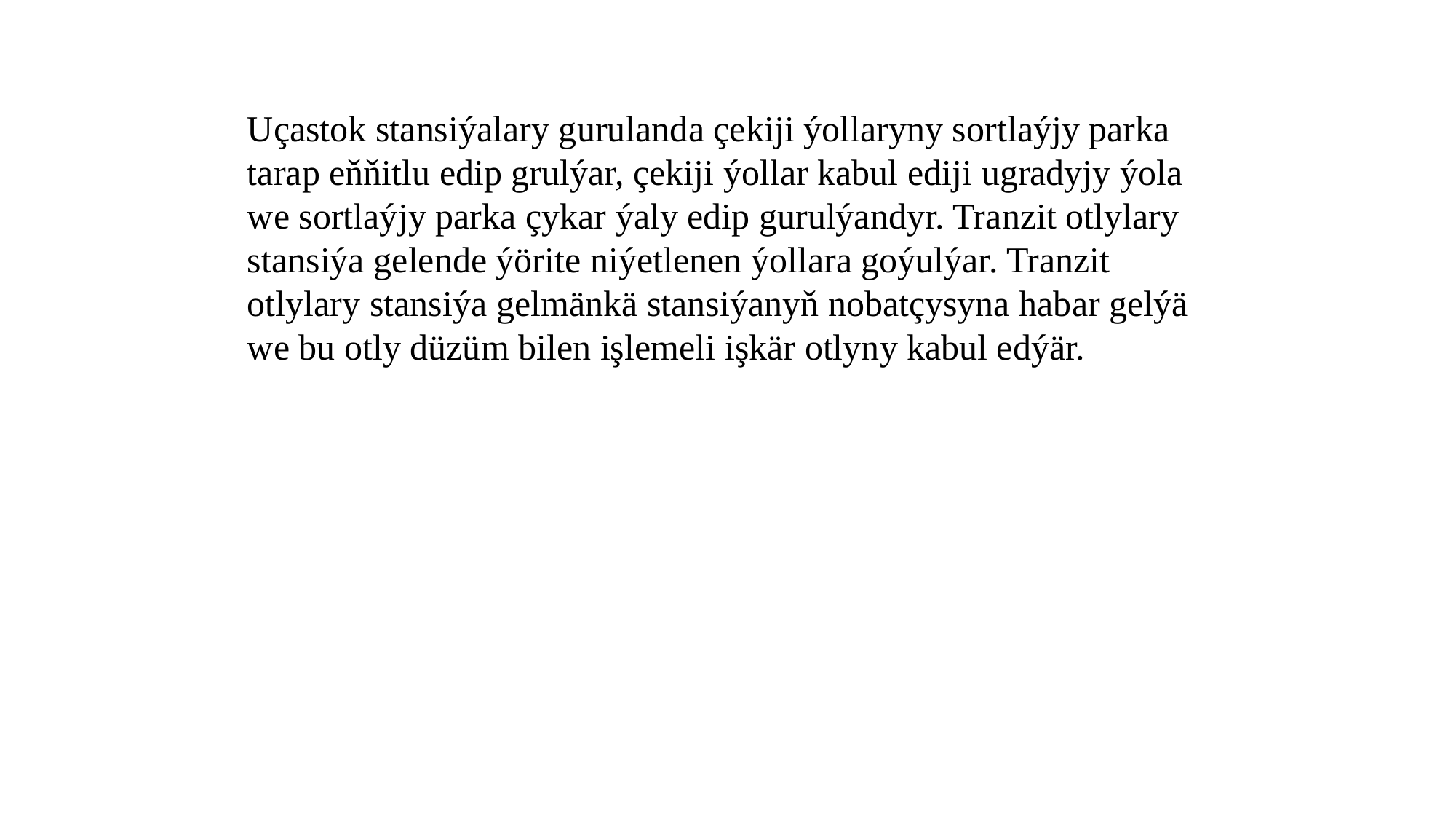

Uçastok stansiýalary gurulanda çekiji ýollaryny sortlaýjy parka tarap eňňitlu edip grulýar, çekiji ýollar kabul ediji ugradyjy ýola we sortlaýjy parka çykar ýaly edip gurulýandyr. Tranzit otlylary stansiýa gelende ýörite niýetlenen ýollara goýulýar. Tranzit otlylary stansiýa gelmänkä stansiýanyň nobatçysyna habar gelýä we bu otly düzüm bilen işlemeli işkär otlyny kabul edýär.